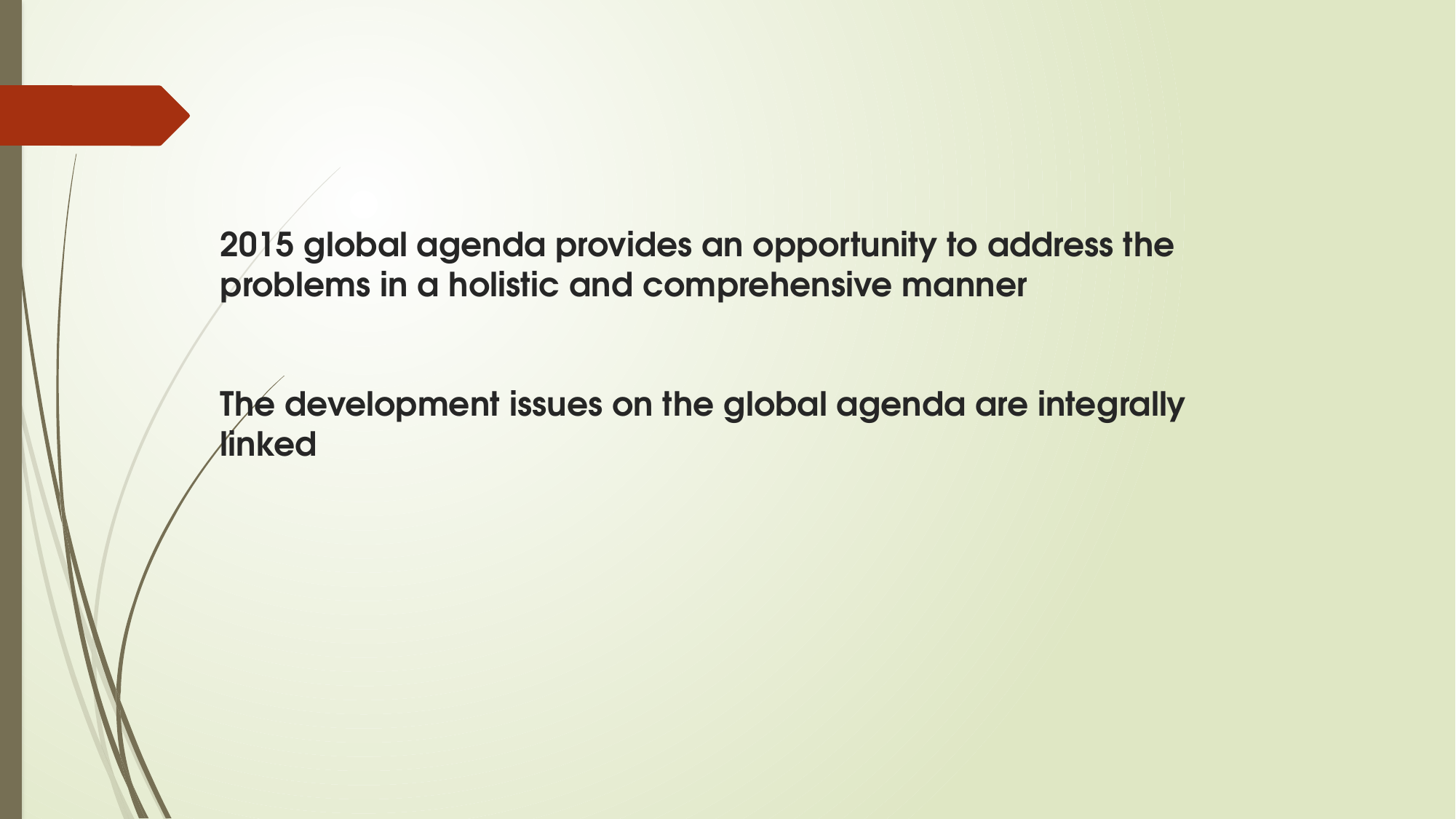

# 2015 global agenda provides an opportunity to address the problems in a holistic and comprehensive manner The development issues on the global agenda are integrally linked